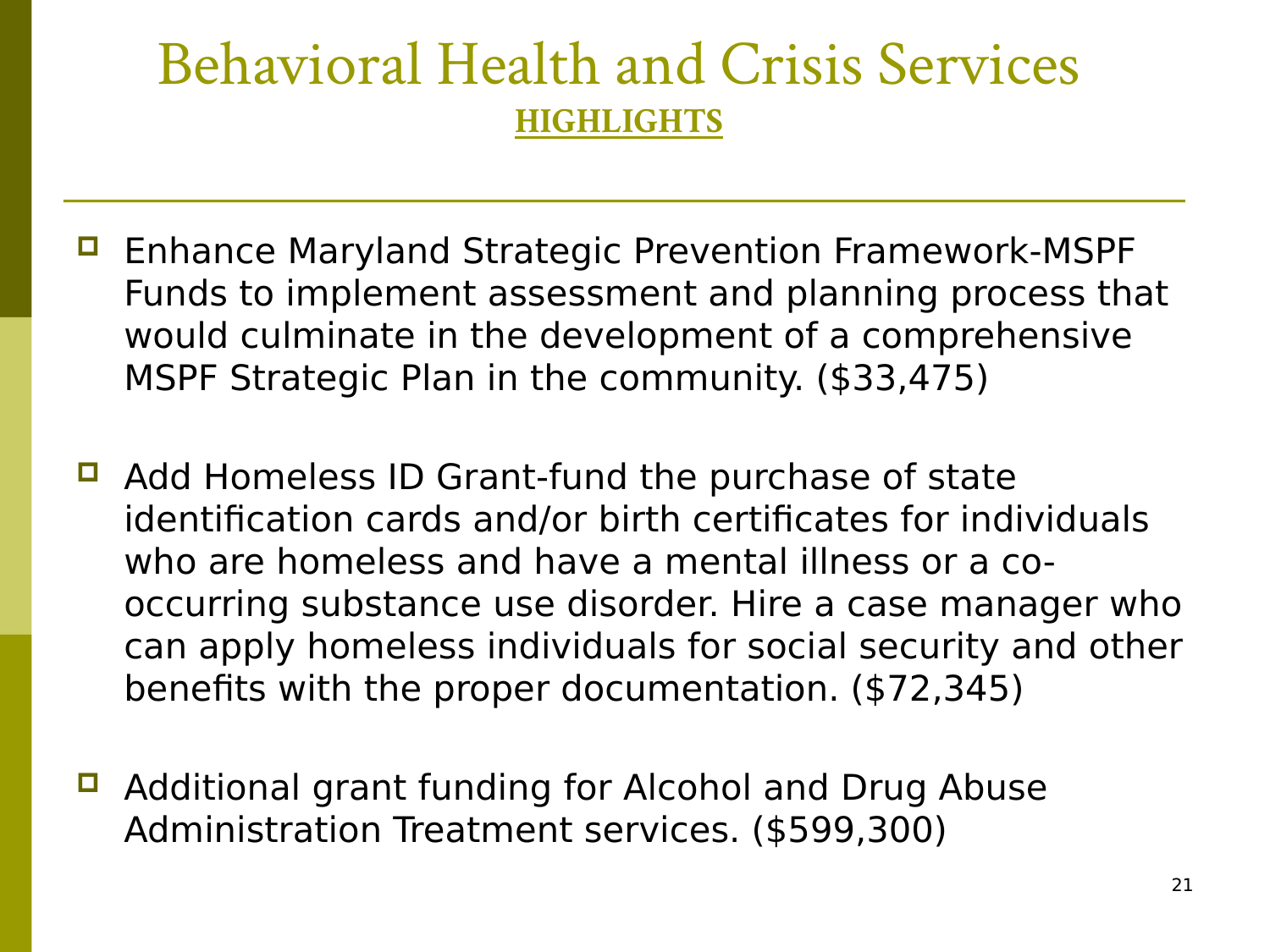

Enhance Maryland Strategic Prevention Framework-MSPF Funds to implement assessment and planning process that would culminate in the development of a comprehensive MSPF Strategic Plan in the community. ($33,475)

Add Homeless ID Grant-fund the purchase of state identification cards and/or birth certificates for individuals who are homeless and have a mental illness or a co-occurring substance use disorder. Hire a case manager who can apply homeless individuals for social security and other benefits with the proper documentation. ($72,345)

Additional grant funding for Alcohol and Drug Abuse Administration Treatment services. ($599,300)

Behavioral Health and Crisis Services
HIGHLIGHTS
21